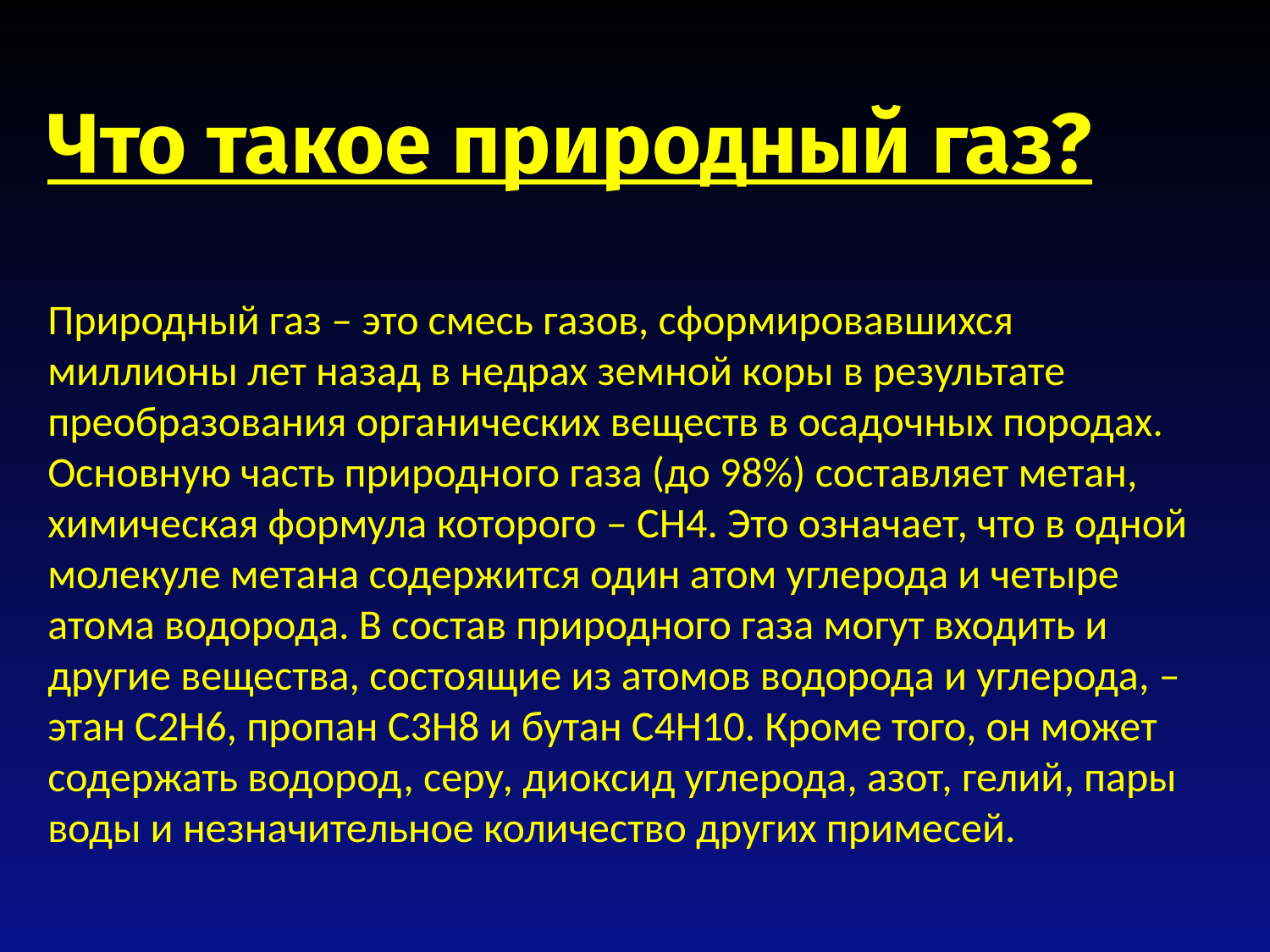

# Что такое природный газ? Природный газ – это смесь газов, сформировавшихся миллионы лет назад в недрах земной коры в результате преобразования органических веществ в осадочных породах. Основную часть природного газа (до 98%) составляет метан, химическая формула которого – CH4. Это означает, что в одной молекуле метана содержится один атом углерода и четыре атома водорода. В состав природного газа могут входить и другие вещества, состоящие из атомов водорода и углерода, – этан C2H6, пропан C3H8 и бутан С4Н10. Кроме того, он может содержать водород, серу, диоксид углерода, азот, гелий, пары воды и незначительное количество других примесей.